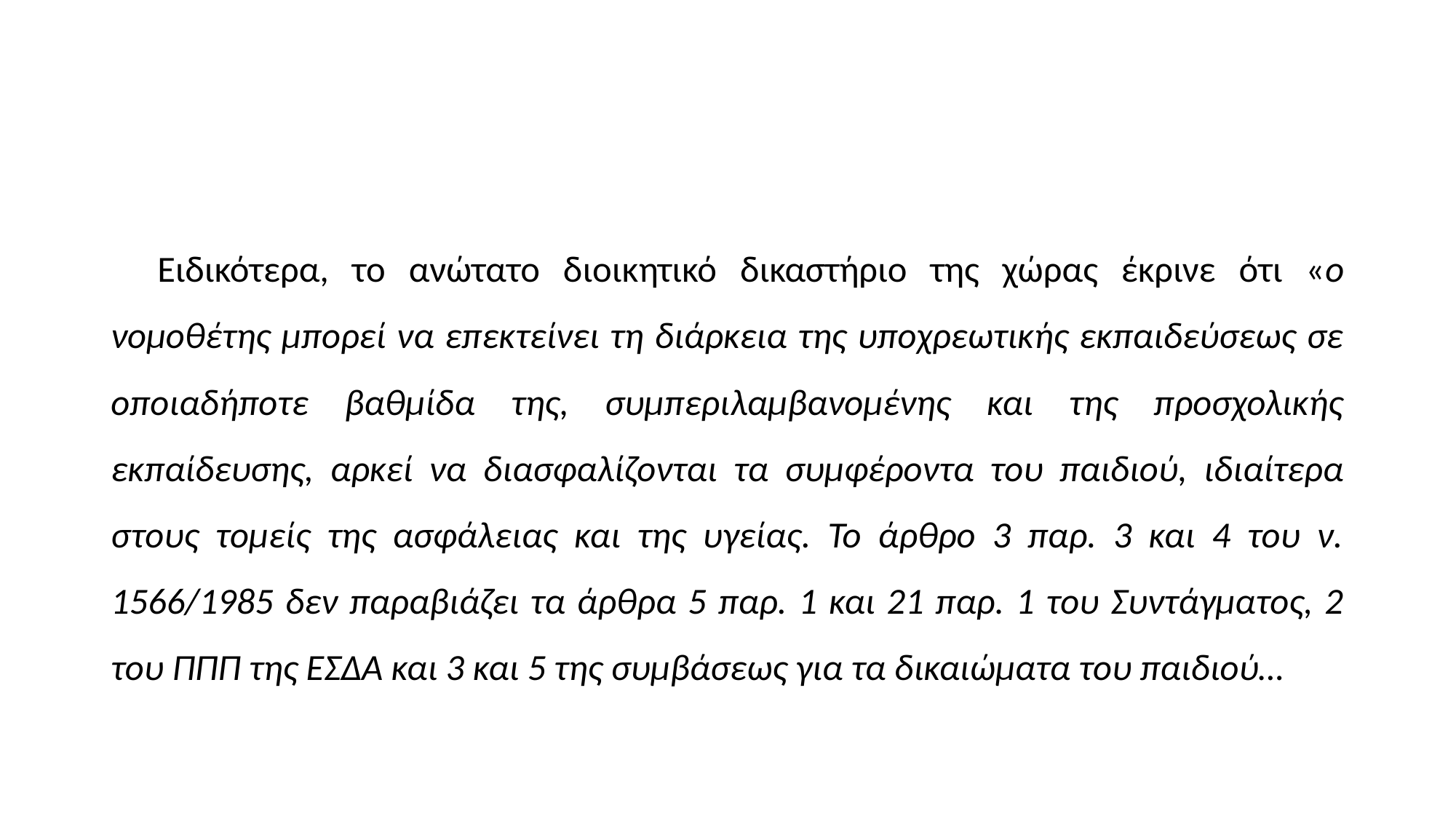

#
  Ειδικότερα, το ανώτατο διοικητικό δικαστήριο της χώρας έκρινε ότι «ο νομοθέτης μπορεί να επεκτείνει τη διάρκεια της υποχρεωτικής εκπαιδεύσεως σε οποιαδήποτε βαθμίδα της, συμπεριλαμβανομένης και της προσχολικής εκπαίδευσης, αρκεί να διασφαλίζονται τα συμφέροντα του παιδιού, ιδιαίτερα στους τομείς της ασφάλειας και της υγείας. Το άρθρο 3 παρ. 3 και 4 του ν. 1566/1985 δεν παραβιάζει τα άρθρα 5 παρ. 1 και 21 παρ. 1 του Συντάγματος, 2 του ΠΠΠ της ΕΣΔΑ και 3 και 5 της συμβάσεως για τα δικαιώματα του παιδιού…